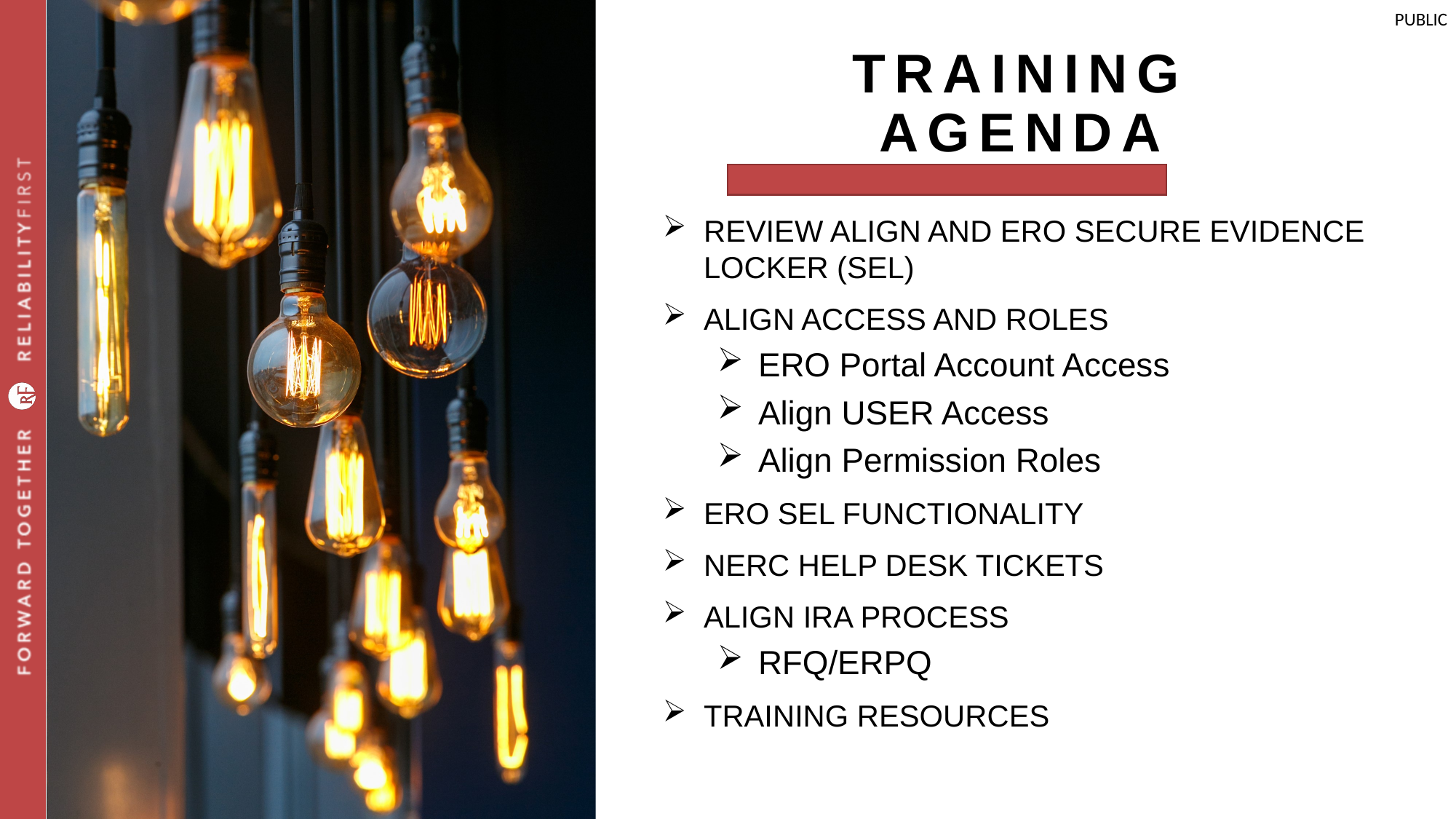

# Training Agenda
Review Align and ERO Secure Evidence Locker (SEL)
Align Access and Roles
ERO Portal Account Access
Align USER Access
Align Permission Roles
ERO SEL Functionality
NERC Help Desk Tickets
Align IRA Process
RFQ/ERPQ
Training Resources